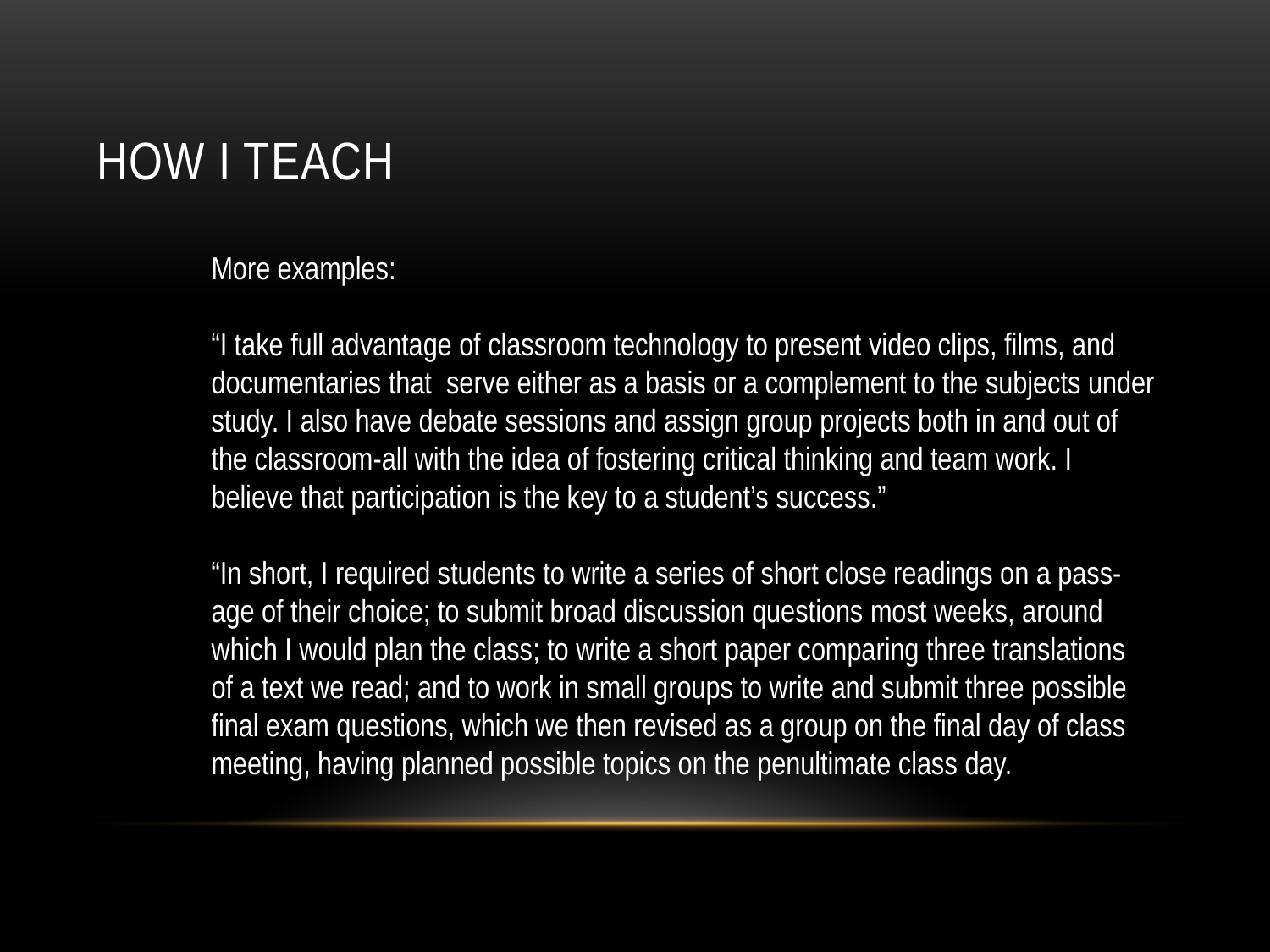

# How I teach
More examples:

“I take full advantage of classroom technology to present video clips, films, and
documentaries that  serve either as a basis or a complement to the subjects under
study. I also have debate sessions and assign group projects both in and out of
the classroom-all with the idea of fostering critical thinking and team work. I
believe that participation is the key to a student’s success.”

“In short, I required students to write a series of short close readings on a pass-
age of their choice; to submit broad discussion questions most weeks, around
which I would plan the class; to write a short paper comparing three translations
of a text we read; and to work in small groups to write and submit three possible
final exam questions, which we then revised as a group on the final day of class
meeting, having planned possible topics on the penultimate class day.